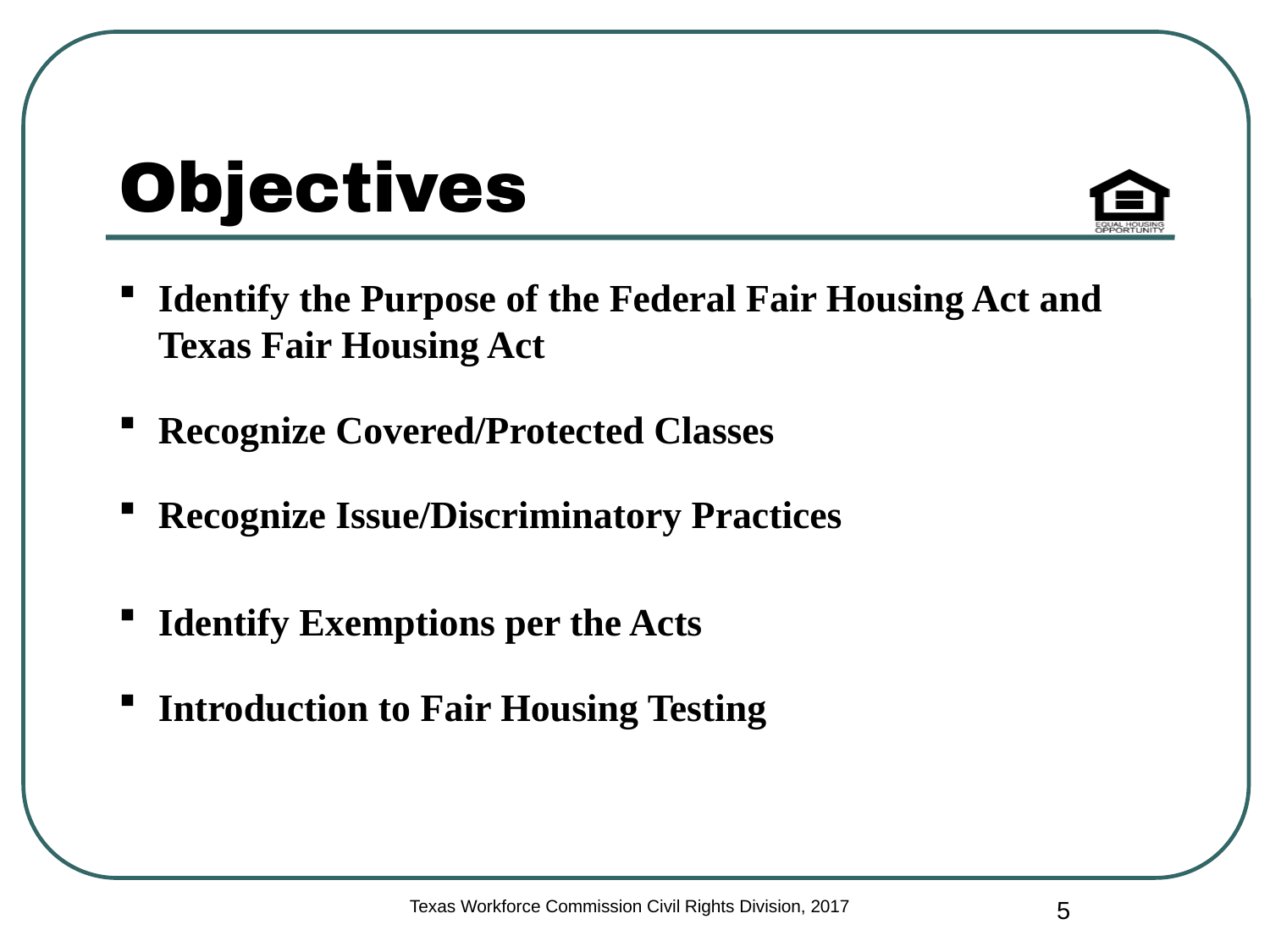

# Objectives
Identify the Purpose of the Federal Fair Housing Act and Texas Fair Housing Act

Recognize Covered/Protected Classes

Recognize Issue/Discriminatory Practices

Identify Exemptions per the Acts

Introduction to Fair Housing Testing
5
Texas Workforce Commission Civil Rights Division, 2017